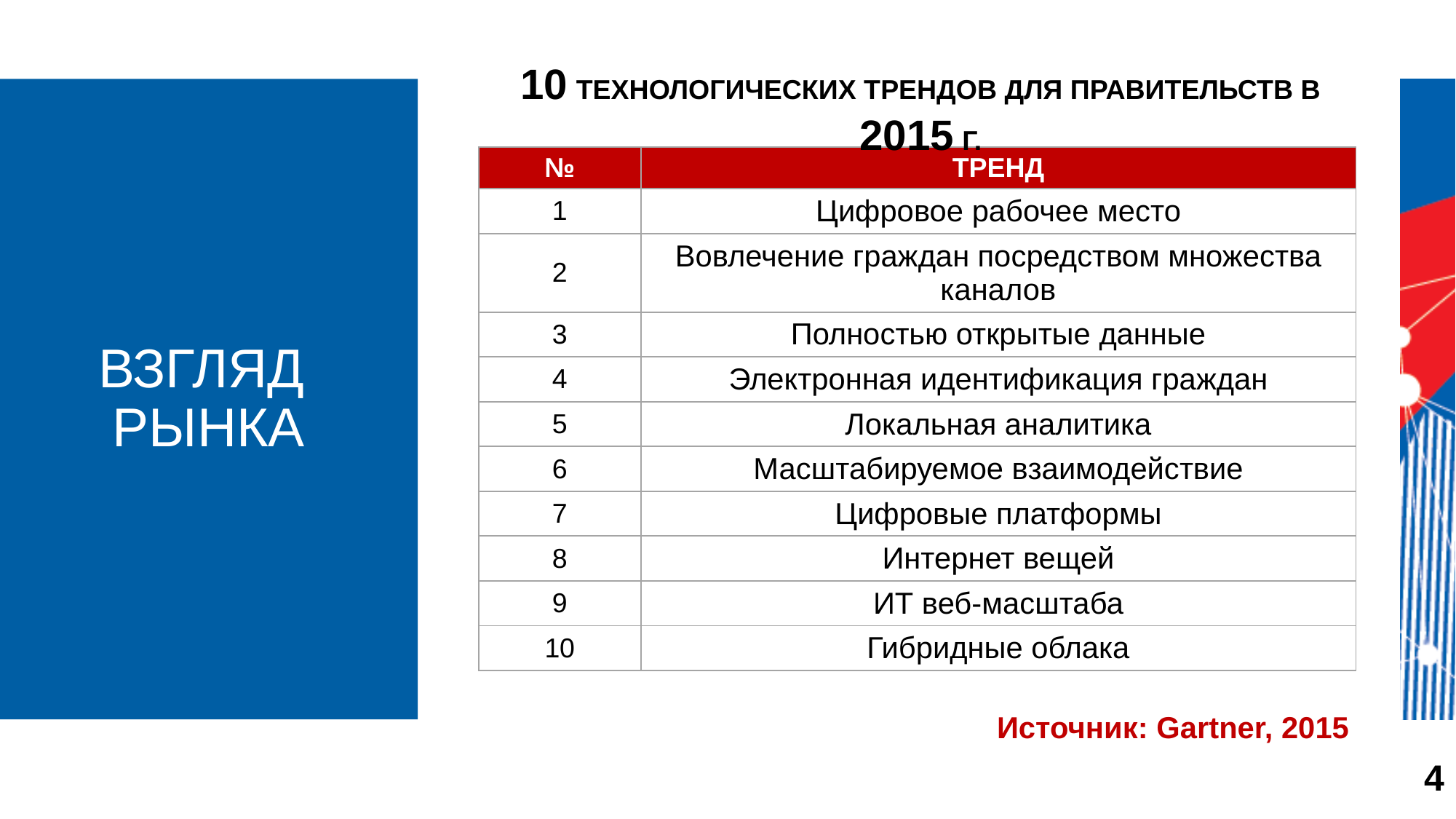

# ВЗГЛЯД РЫНКА
10 ТЕХНОЛОГИЧЕСКИХ ТРЕНДОВ ДЛЯ ПРАВИТЕЛЬСТВ В 2015 Г.
| № | ТРЕНД |
| --- | --- |
| 1 | Цифровое рабочее место |
| 2 | Вовлечение граждан посредством множества каналов |
| 3 | Полностью открытые данные |
| 4 | Электронная идентификация граждан |
| 5 | Локальная аналитика |
| 6 | Масштабируемое взаимодействие |
| 7 | Цифровые платформы |
| 8 | Интернет вещей |
| 9 | ИТ веб-масштаба |
| 10 | Гибридные облака |
Источник: Gartner, 2015
4